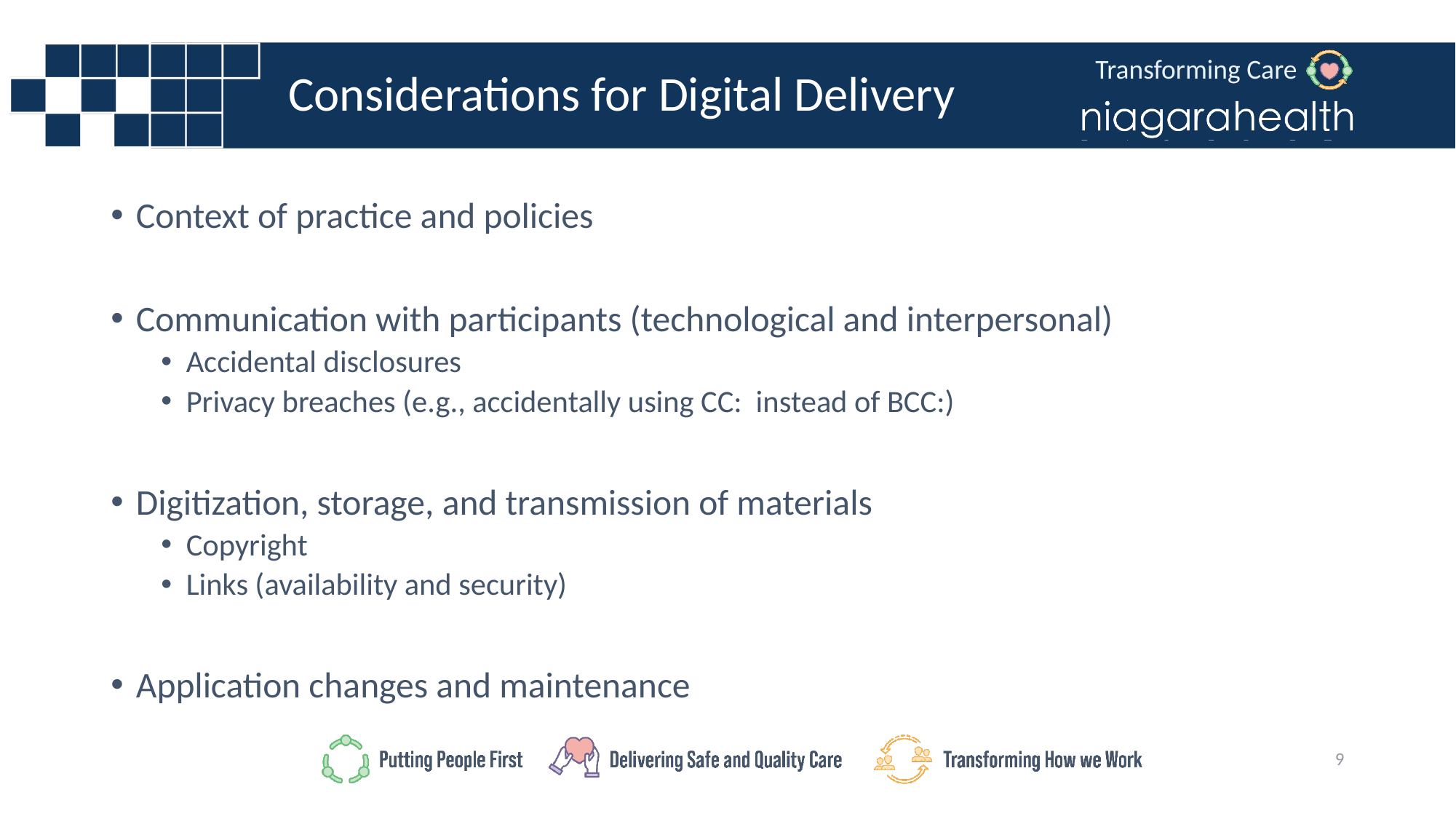

# Considerations for Digital Delivery
Context of practice and policies

Communication with participants (technological and interpersonal)
Accidental disclosures
Privacy breaches (e.g., accidentally using CC:  instead of BCC:)

Digitization, storage, and transmission of materials
Copyright
Links (availability and security)

Application changes and maintenance
9